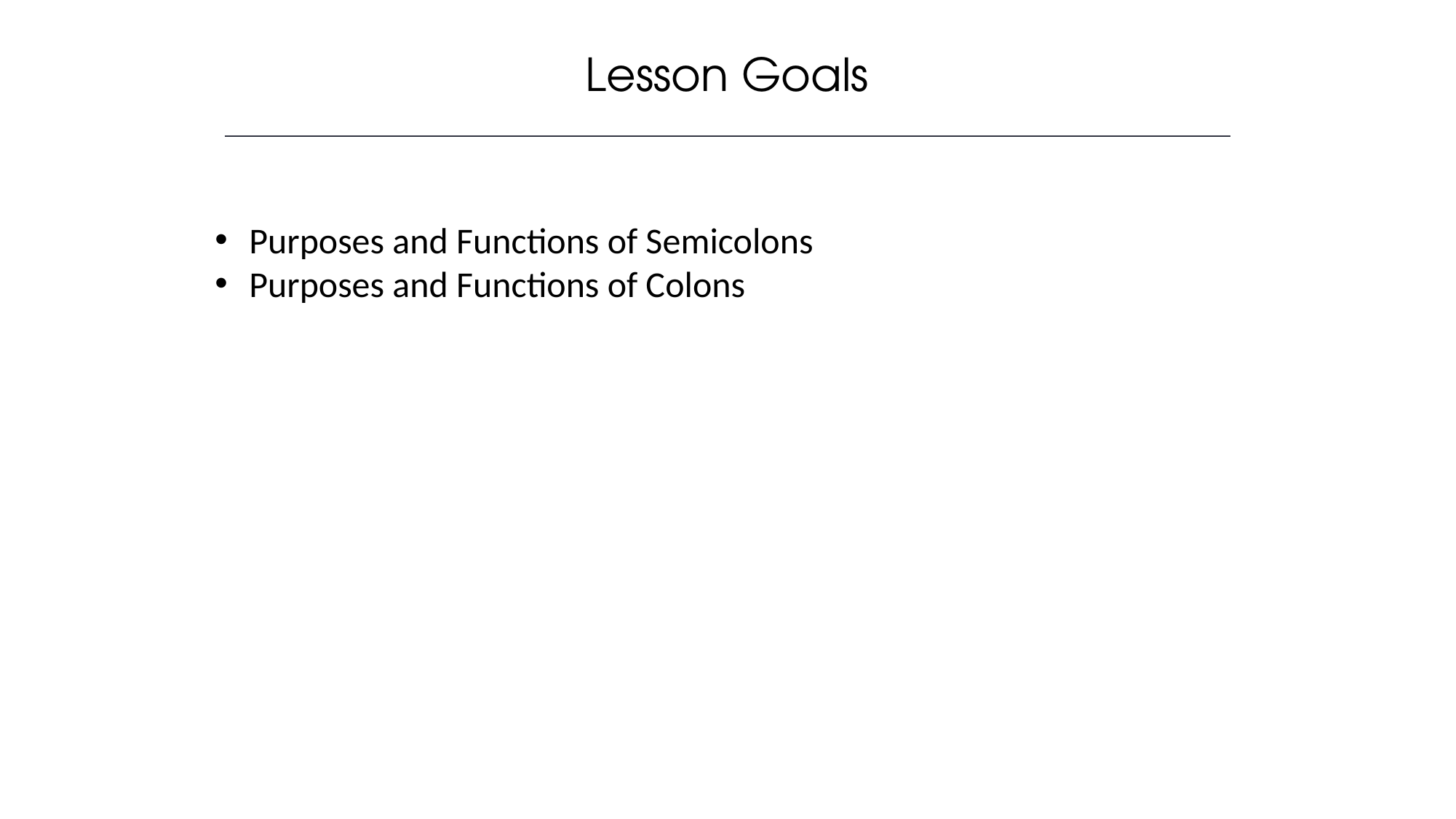

Lesson Goals
Purposes and Functions of Semicolons
Purposes and Functions of Colons